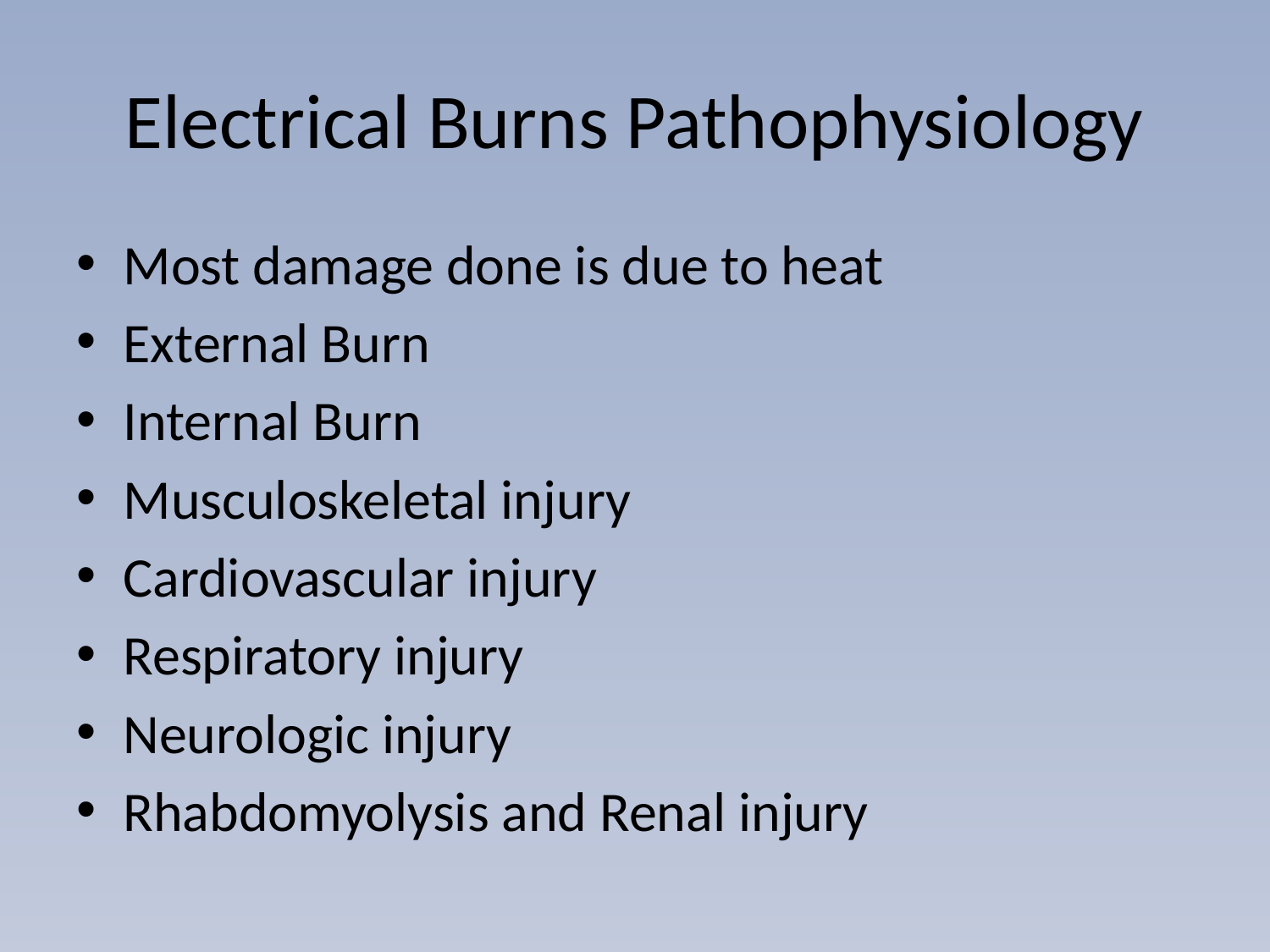

# Electrical Burns Pathophysiology
Most damage done is due to heat
External Burn
Internal Burn
Musculoskeletal injury
Cardiovascular injury
Respiratory injury
Neurologic injury
Rhabdomyolysis and Renal injury